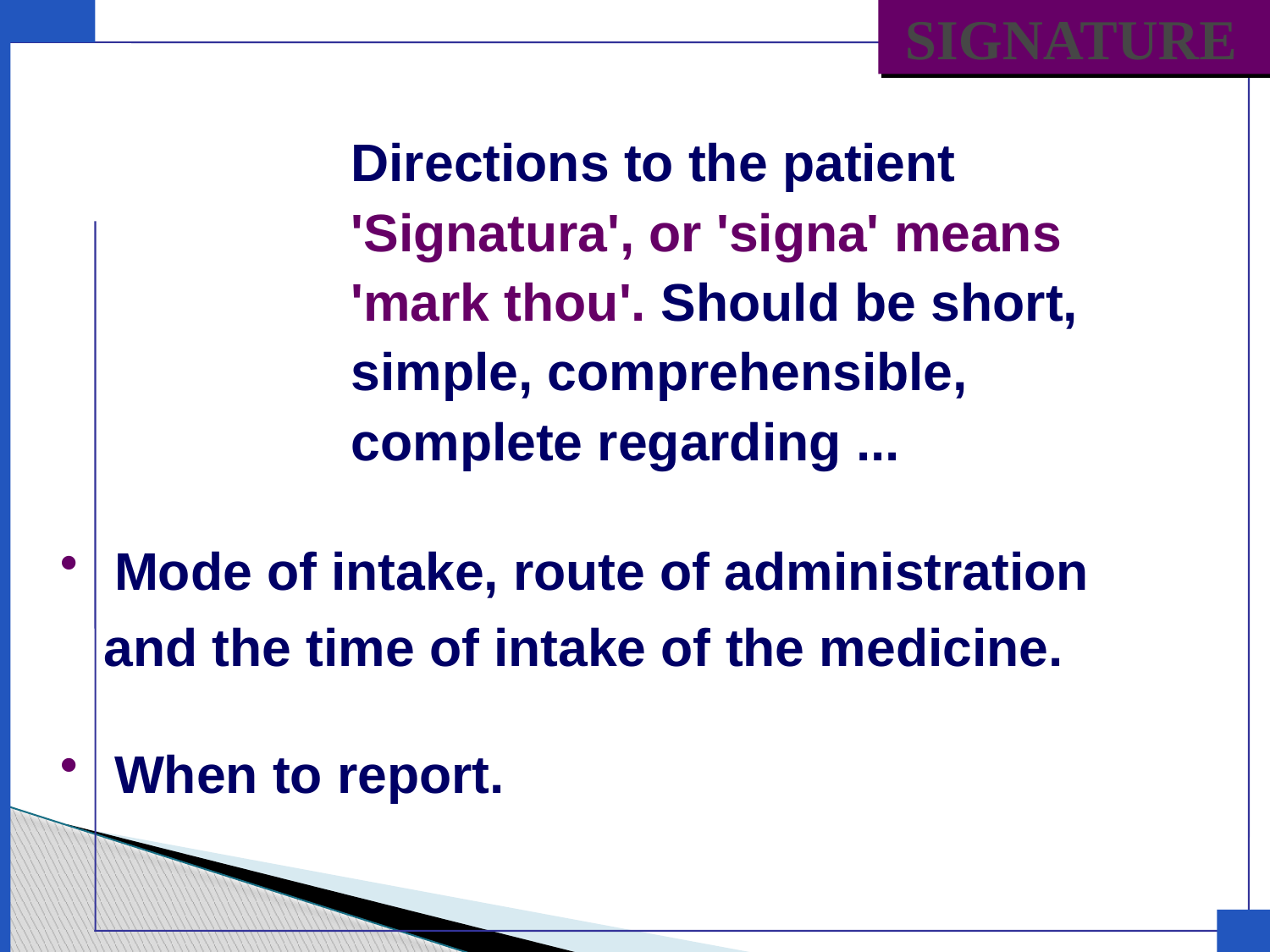

SIGNATURE
Directions to the patient
'Signatura', or 'signa' means
'mark thou'. Should be short,
simple, comprehensible,
complete regarding ...
 Mode of intake, route of administration
   and the time of intake of the medicine.

 When to report.